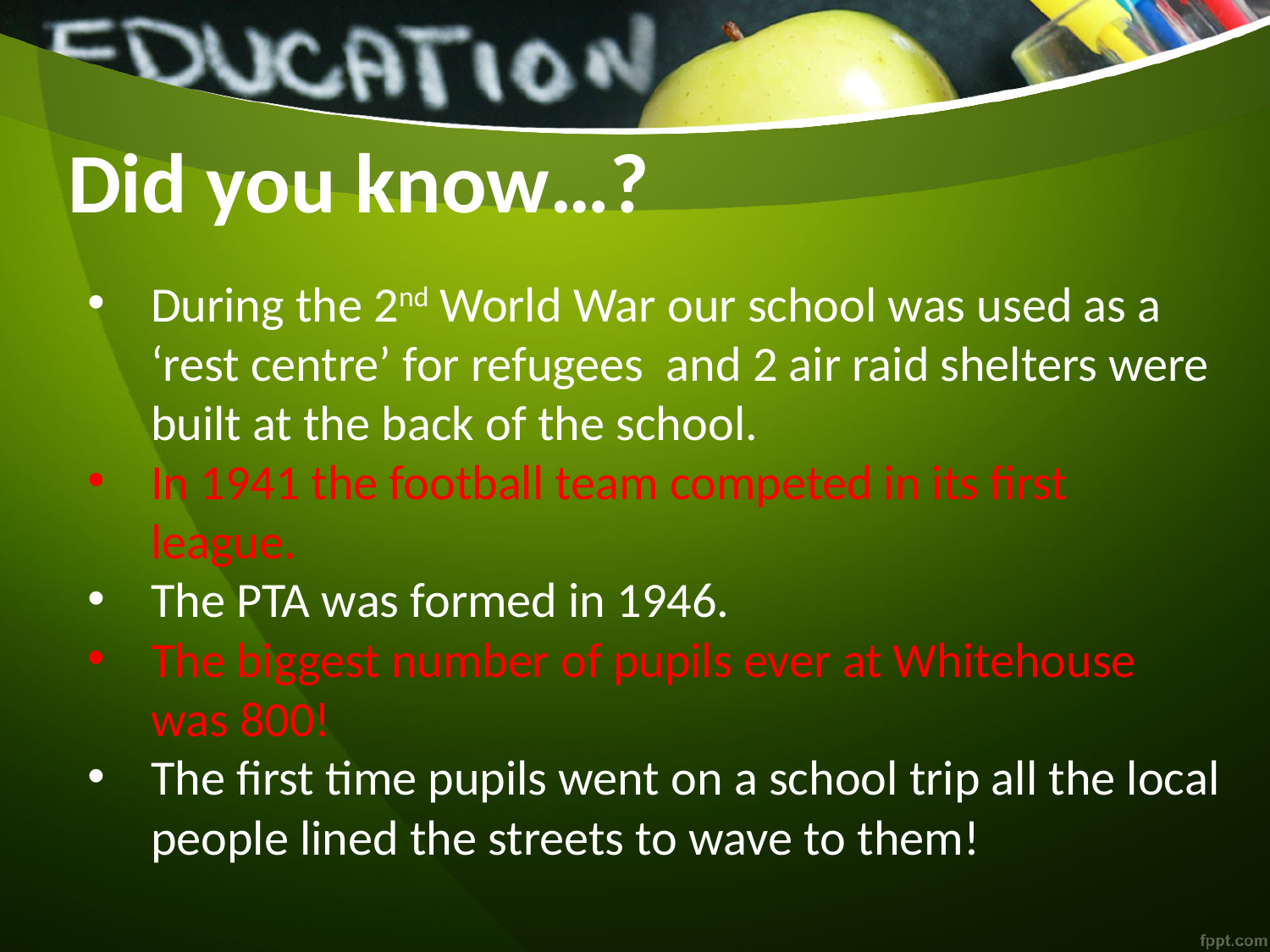

Did you know…?

During the 2nd World War our school was used as a ‘rest centre’ for refugees  and 2 air raid shelters were built at the back of the school.
In 1941 the football team competed in its first league.
The PTA was formed in 1946.
The biggest number of pupils ever at Whitehouse was 800!
The first time pupils went on a school trip all the local people lined the streets to wave to them!